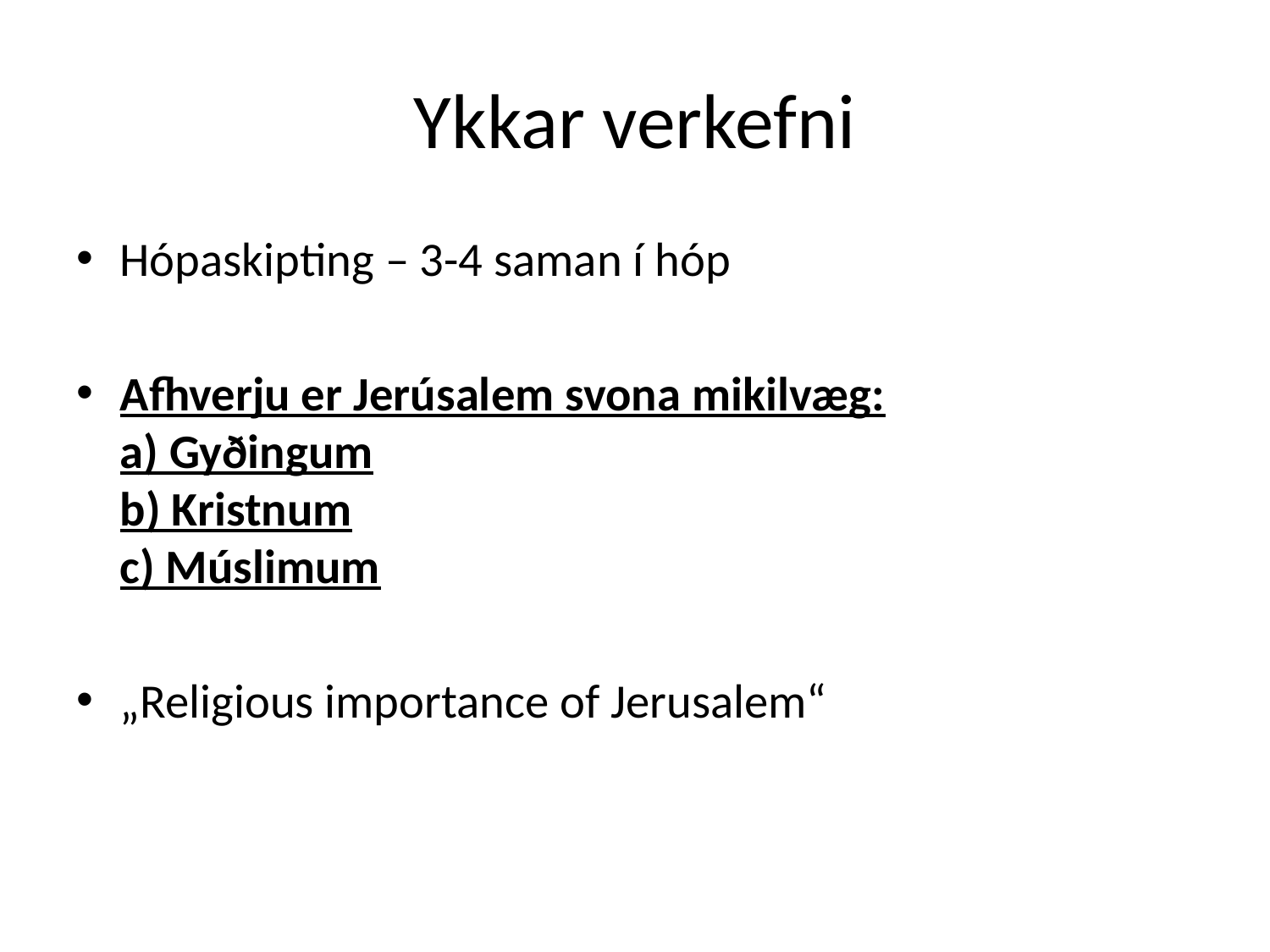

# Ykkar verkefni
Hópaskipting – 3-4 saman í hóp

Afhverju er Jerúsalem svona mikilvæg:
a) Gyðingum
b) Kristnum
c) Múslimum

„Religious importance of Jerusalem“